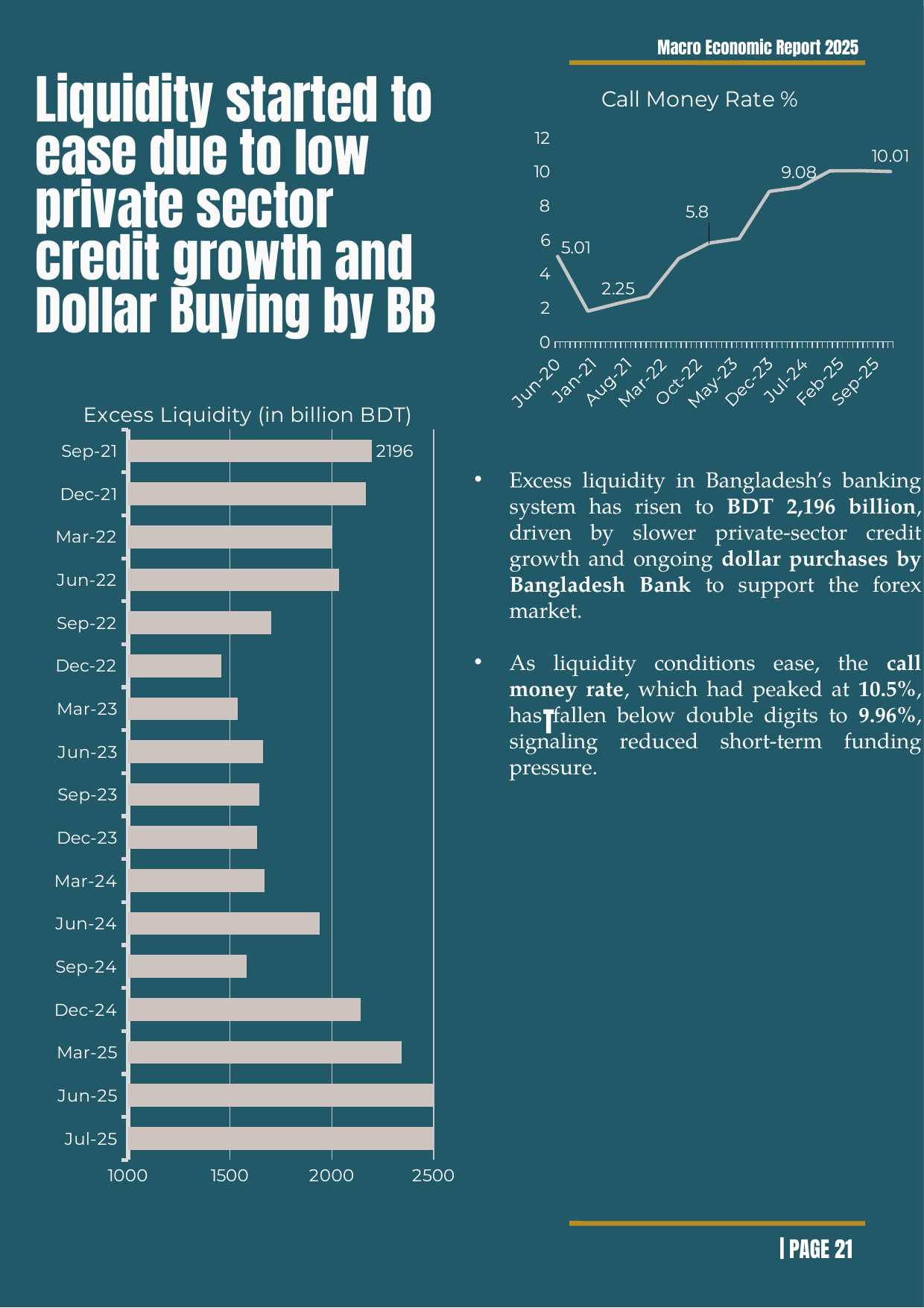

Macro Economic Report 2025

### Chart: Call Money Rate %

| Category | Call Money Rate % |
|---|---|
| 46009 | 10.01 |
| 45833 | 10.06 |
| 45627 | 10.05 |
| 45444 | 9.08 |
| 45261 | 8.84 |
| 45078 | 6.06 |
| 44896 | 5.8 |
| 44714 | 4.88 |
| 44532 | 2.66 |
| 44350 | 2.25 |
| 44168 | 1.79 |
| 43986 | 5.01 |
Liquidity started to ease due to low private sector credit growth and Dollar Buying by BB

### Chart:

| Category | Excess Liquidity (in billion BDT) |
|---|---|
| 45861 | 2800.8752000000004 |
| 45831 | 2836.3958000000002 |
| 45740 | 2343.847 |
| 45627 | 2142.8638999999994 |
| 45536 | 1583.3589000000002 |
| 45444 | 1939.6361 |
| 45352 | 1668.2595000000001 |
| 45261 | 1633.1 |
| 45170 | 1644.4 |
| 45078 | 1662.9 |
| 44987 | 1537.6 |
| 44896 | 1457.28 |
| 44805 | 1703.2 |
| 44714 | 2034.3 |
| 44623 | 1999.7 |
| 44532 | 2167.3 |
| 44441 | 2195.9 |
Excess liquidity in Bangladesh’s banking system has risen to BDT 2,196 billion, driven by slower private-sector credit growth and ongoing dollar purchases by Bangladesh Bank to support the forex market.

As liquidity conditions ease, the call money rate, which had peaked at 10.5%, has fallen below double digits to 9.96%, signaling reduced short-term funding pressure.

T
21

| PAGE 21